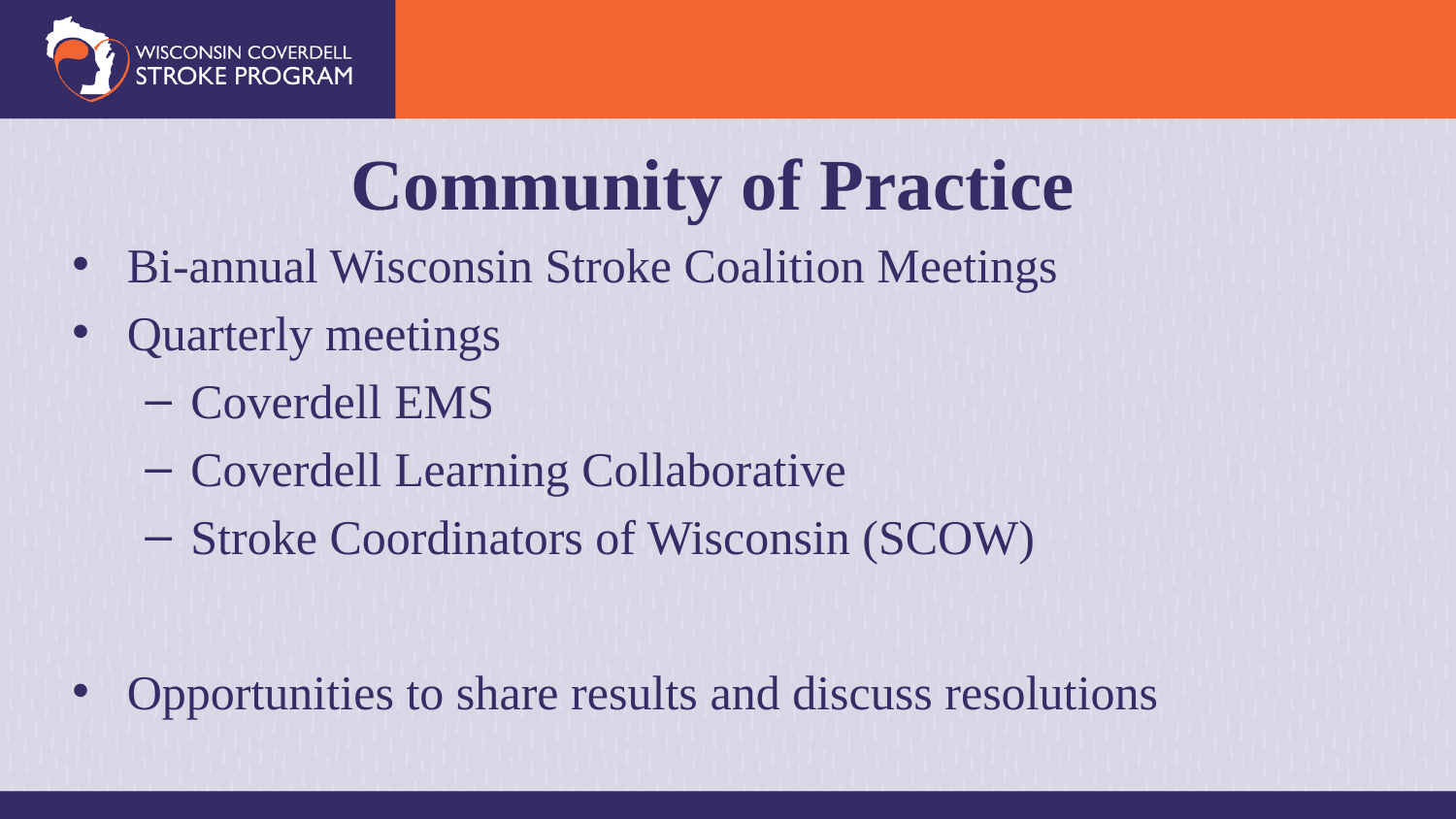

Community of Practice
Bi-annual Wisconsin Stroke Coalition Meetings
Quarterly meetings
Coverdell EMS
Coverdell Learning Collaborative
Stroke Coordinators of Wisconsin (SCOW)

Opportunities to share results and discuss resolutions